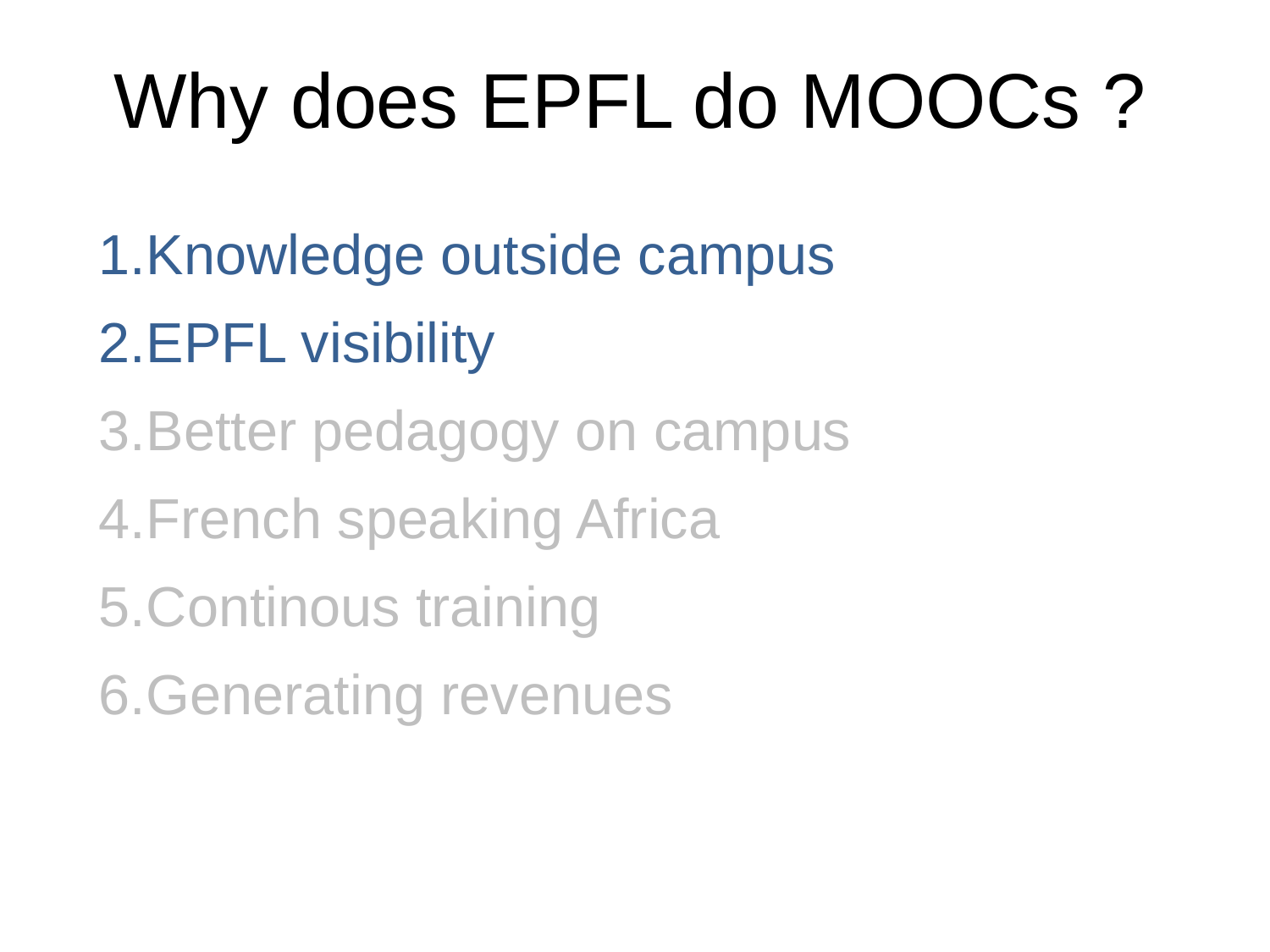

# Why does EPFL do MOOCs ?
Knowledge outside campus
EPFL visibility
Better pedagogy on campus
French speaking Africa
Continous training
Generating revenues